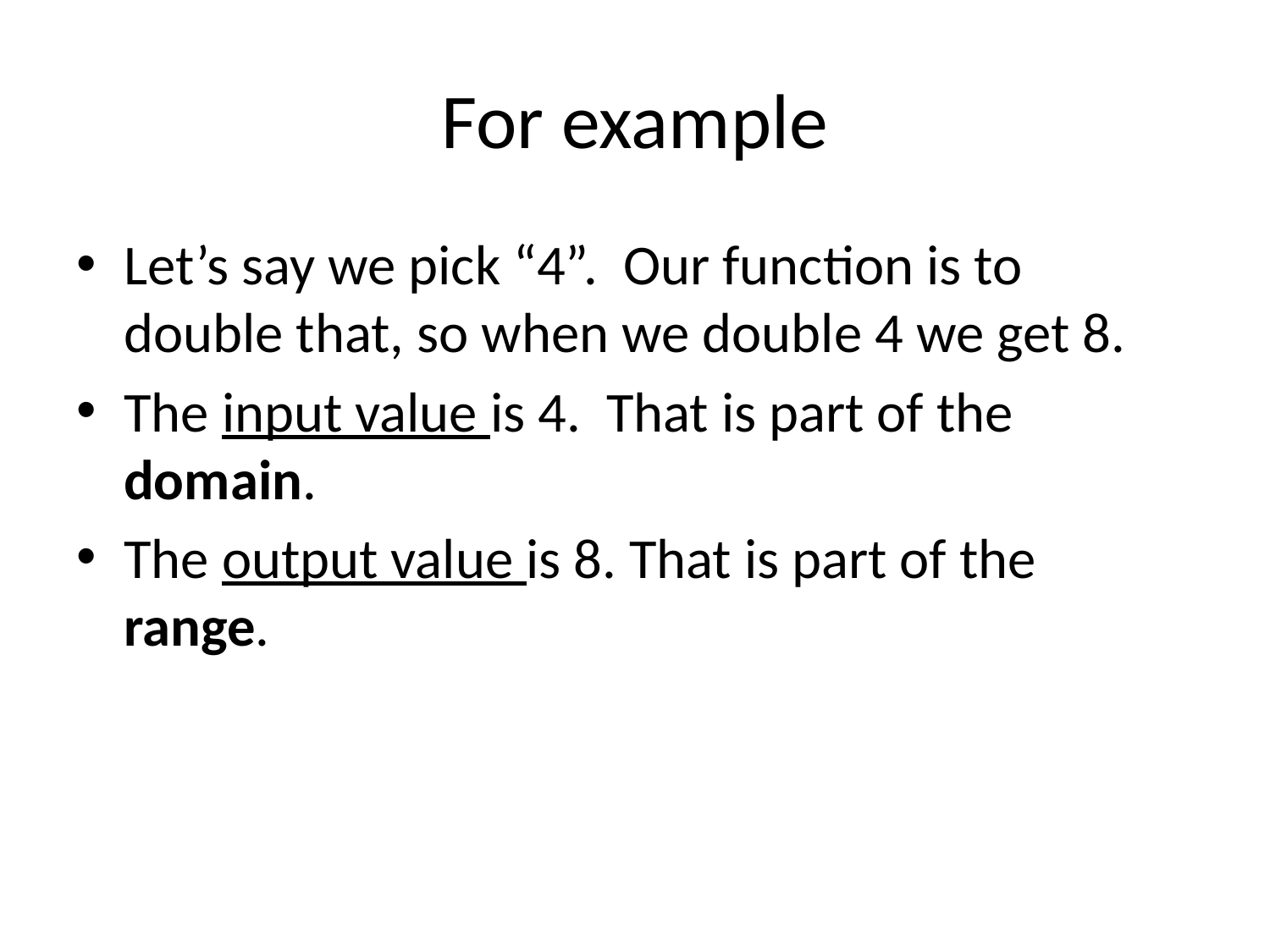

# For example
Let’s say we pick “4”.  Our function is to double that, so when we double 4 we get 8.
The input value is 4.  That is part of the domain.
The output value is 8. That is part of the range.